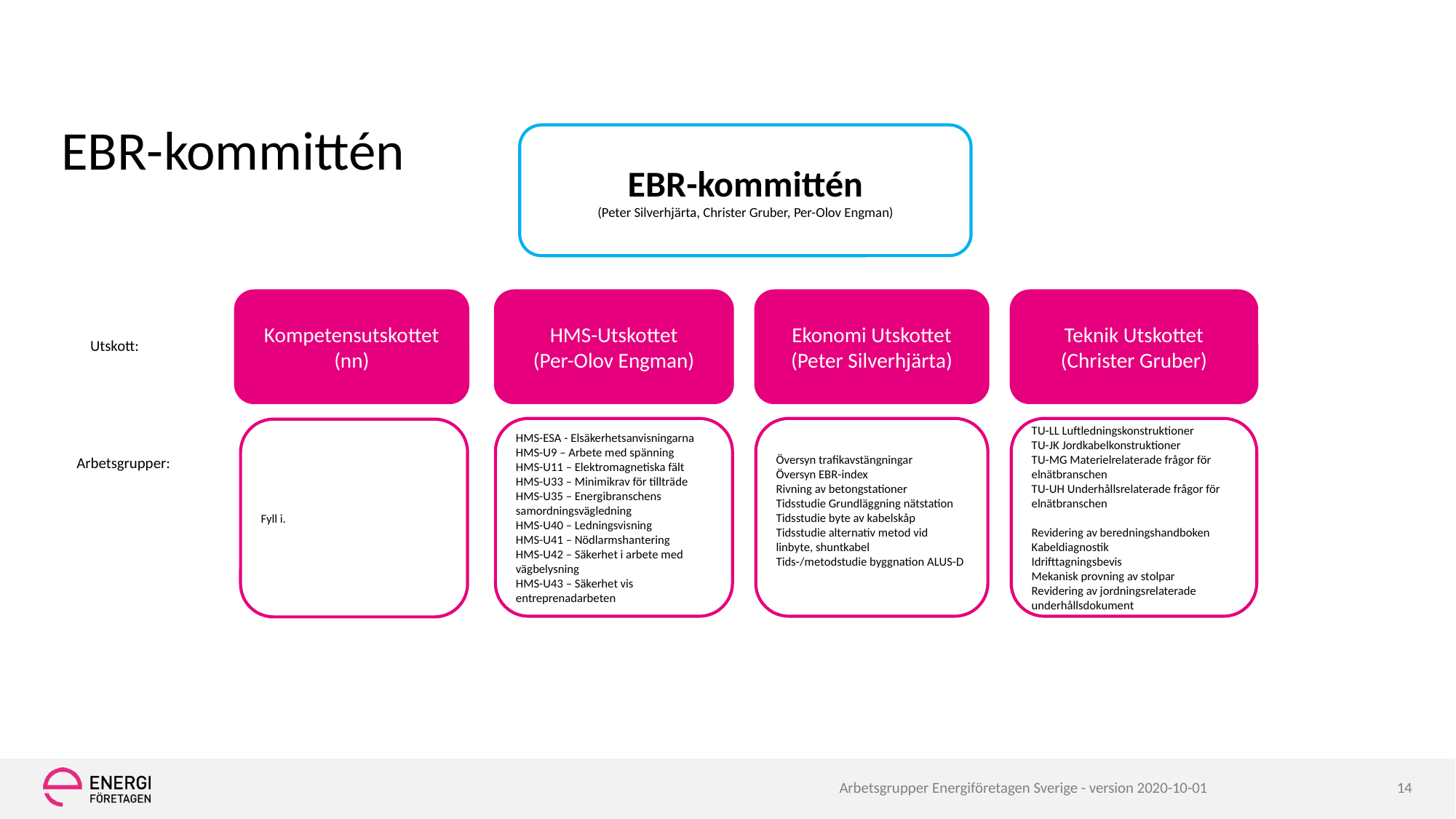

# EBR-kommittén
EBR-kommittén
(Peter Silverhjärta, Christer Gruber, Per-Olov Engman)
Kompetensutskottet
(nn)
HMS-Utskottet
(Per-Olov Engman)
Ekonomi Utskottet
(Peter Silverhjärta)
Teknik Utskottet
(Christer Gruber)
Utskott:
HMS-ESA - Elsäkerhetsanvisningarna
HMS-U9 – Arbete med spänning
HMS-U11 – Elektromagnetiska fält
HMS-U33 – Minimikrav för tillträde
HMS-U35 – Energibranschens samordningsvägledning
HMS-U40 – Ledningsvisning
HMS-U41 – Nödlarmshantering
HMS-U42 – Säkerhet i arbete med vägbelysning
HMS-U43 – Säkerhet vis entreprenadarbeten
Översyn trafikavstängningar
Översyn EBR-index
Rivning av betongstationer
Tidsstudie Grundläggning nätstation
Tidsstudie byte av kabelskåp
Tidsstudie alternativ metod vid linbyte, shuntkabel
Tids-/metodstudie byggnation ALUS-D

TU-LL Luftledningskonstruktioner
TU-JK Jordkabelkonstruktioner
TU-MG Materielrelaterade frågor för elnätbranschen
TU-UH Underhållsrelaterade frågor för elnätbranschen

Revidering av beredningshandboken
Kabeldiagnostik
Idrifttagningsbevis
Mekanisk provning av stolpar
Revidering av jordningsrelaterade underhållsdokument
Fyll i.
Arbetsgrupper:

Arbetsgrupper Energiföretagen Sverige - version 2020-10-01
14